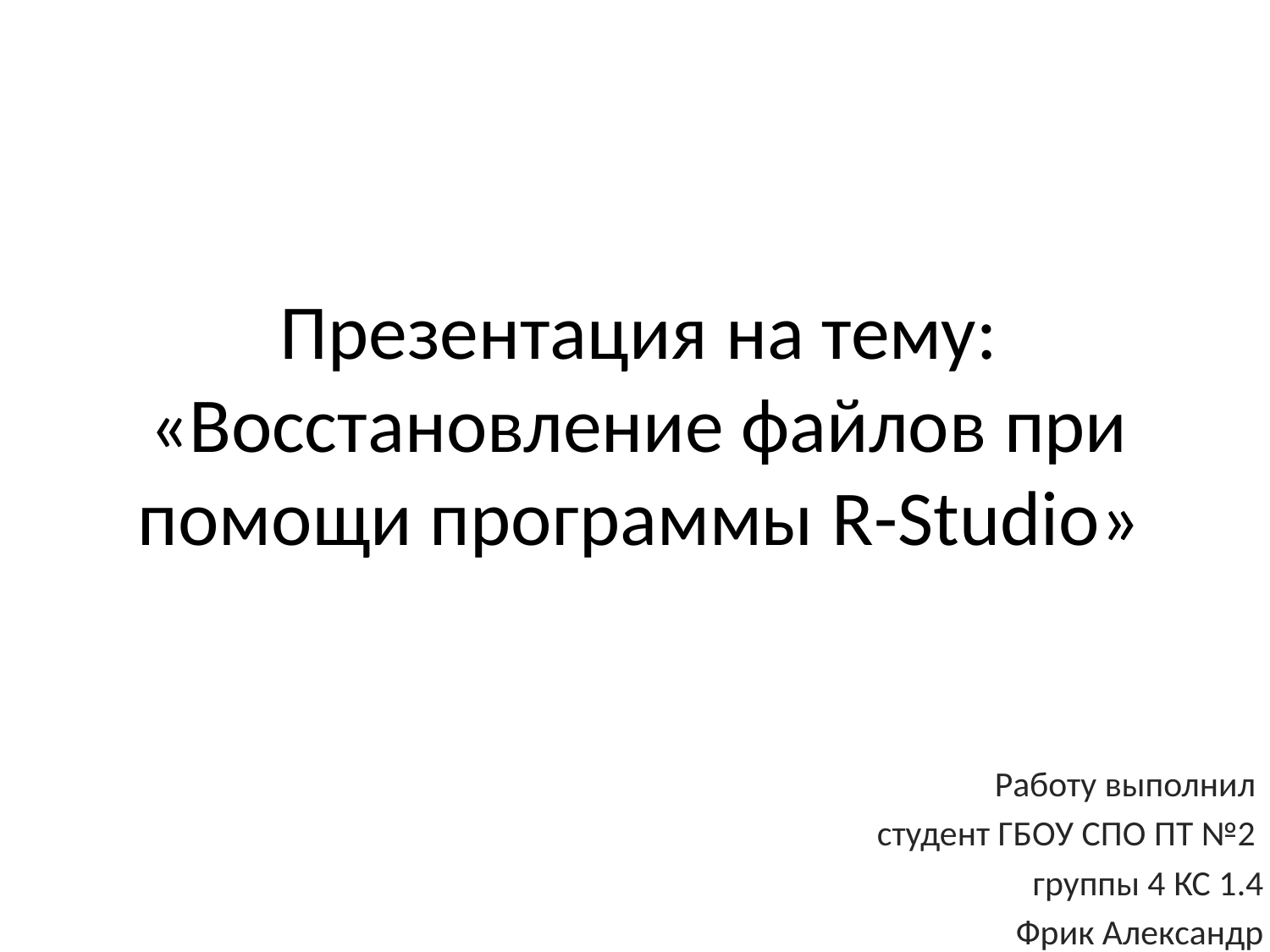

# Презентация на тему: «Восстановление файлов при помощи программы R-Studio»
Работу выполнил
студент ГБОУ СПО ПТ №2
группы 4 КС 1.4
Фрик Александр